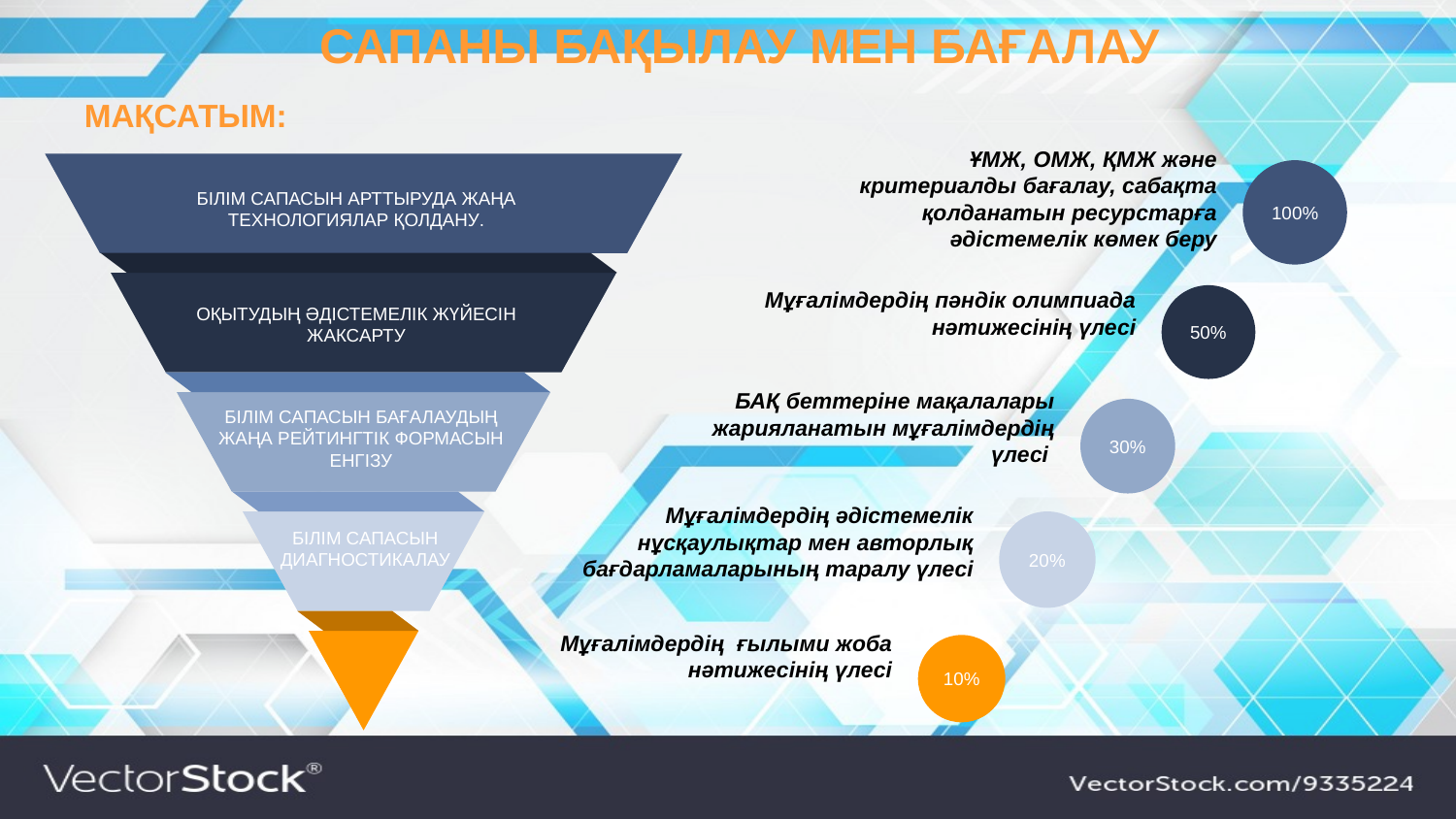

Сапаны бақылау мен бағалау
Мақсатым:
ҰМЖ, ОМЖ, ҚМЖ және критериалды бағалау, сабақта қолданатын ресурстарға әдістемелік көмек беру

100%
БІЛІМ САПАСЫН АРТТЫРУДА ЖАҢА ТЕХНОЛОГИЯЛАР ҚОЛДАНУ.
Мұғалімдердің пәндік олимпиада нәтижесінің үлесі
50%
ОҚЫТУДЫҢ ӘДІСТЕМЕЛІК ЖҮЙЕСІН ЖАКСАРТУ
БАҚ беттеріне мақалалары жарияланатын мұғалімдердің үлесі
30%
БІЛІМ САПАСЫН БАҒАЛАУДЫҢ ЖАҢА РЕЙТИНГТІК ФОРМАСЫН ЕНГІЗУ
Мұғалімдердің әдістемелік нұсқаулықтар мен авторлық бағдарламаларының таралу үлесі
20%
БІЛІМ САПАСЫН ДИАГНОСТИКАЛАУ
Мұғалімдердің  ғылыми жоба нәтижесінің үлесі
10%